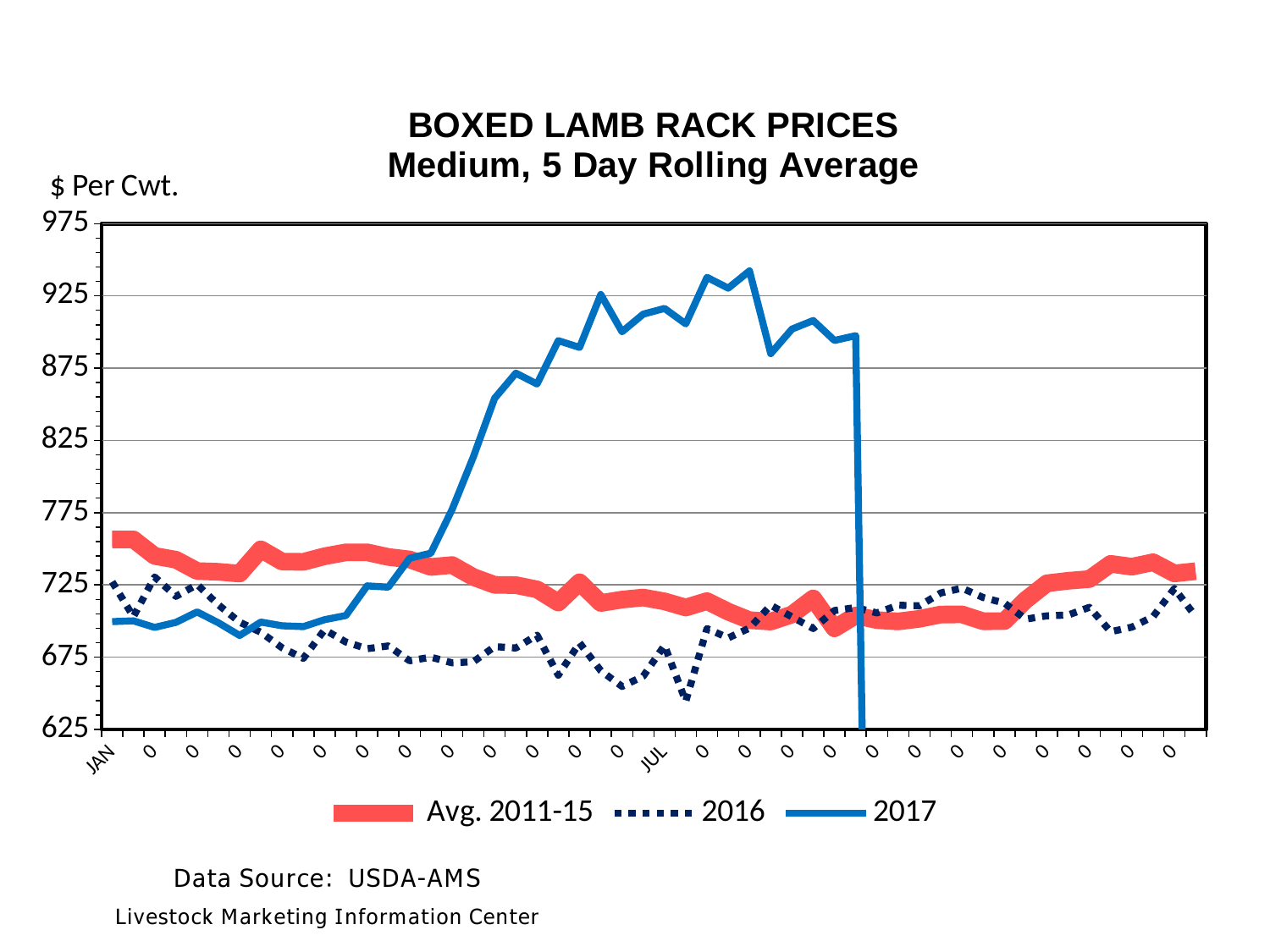

### Chart: BOXED LAMB RACK PRICES
Medium, 5 Day Rolling Average

| Category |  Avg. 2011-15 | 2016 | 2017 |
|---|---|---|---|
| JAN | 756.4119999999996 | 727.17 | 699.63 |
| 0 | 756.4779999999995 | 703.02 | 700.19 |
| 0 | 745.0579999999995 | 730.54 | 695.61 |
| 0 | 742.4479999999994 | 717.1 | 699.12 |
| 0 | 734.618 | 725.23 | 706.3399999999996 |
| 0 | 734.096 | 711.23 | 698.8099999999996 |
| 0 | 732.8579999999992 | 699.23 | 690.05 |
| 0 | 749.6519999999996 | 692.25 | 699.3099999999996 |
| 0 | 741.158 | 681.52 | 696.74 |
| 0 | 740.976 | 674.21 | 696.16 |
| 0 | 744.8399999999996 | 694.02 | 700.98 |
| 0 | 747.5379999999994 | 685.5 | 703.8499999999996 |
| 0 | 747.5840000000001 | 680.87 | 724.3299999999996 |
| APR | 744.3579999999992 | 682.8199999999996 | 723.47 |
| 0 | 742.6200000000001 | 672.5599999999996 | 743.42 |
| 0 | 737.4499999999996 | 675.0 | 746.98 |
| 0 | 738.7460000000001 | 671.15 | 777.19 |
| 0 | 730.4499999999996 | 671.8199999999996 | 813.61 |
| 0 | 725.0519999999996 | 682.3499999999996 | 854.11 |
| 0 | 724.8479999999993 | 681.3599999999996 | 871.55 |
| 0 | 721.9219999999995 | 690.29 | 864.0599999999996 |
| 0 | 712.7860000000001 | 662.57 | 894.03 |
| 0 | 726.8800000000001 | 684.9 | 889.3499999999996 |
| 0 | 712.4780000000001 | 665.69 | 925.9399999999996 |
| 0 | 714.876 | 654.78 | 900.16 |
| 0 | 716.296 | 661.87 | 912.37 |
| JUL | 713.624 | 683.21 | 916.3099999999996 |
| 0 | 709.3879999999995 | 644.47 | 905.62 |
| 0 | 713.8219999999995 | 694.8099999999996 | 937.8199999999996 |
| 0 | 706.494 | 688.3599999999996 | 930.3599999999996 |
| 0 | 700.6099999999999 | 695.14 | 942.28 |
| 0 | 699.6559999999995 | 710.9399999999996 | 885.05 |
| 0 | 704.53 | 702.92 | 902.04 |
| 0 | 715.69 | 694.8399999999996 | 907.9599999999996 |
| 0 | 694.9519999999995 | 707.3099999999996 | 894.14 |
| 0 | 703.8819999999995 | 709.3299999999996 | 897.47 |
| 0 | 700.684 | 705.65 | None |
| 0 | 699.7499999999999 | 710.97 | None |
| 0 | 701.548 | 710.55 | None |
| OCT | 704.5366666666666 | 719.4399999999996 | None |
| 0 | 704.6293333333335 | 722.79 | None |
| 0 | 699.8539999999996 | 716.28 | None |
| 0 | 699.994 | 712.4499999999996 | None |
| 0 | 714.582 | 701.3499999999996 | None |
| 0 | 726.1539999999999 | 703.62 | None |
| 0 | 727.8639999999995 | 704.22 | None |
| 0 | 729.0659999999996 | 709.51 | None |
| 0 | 739.598 | 692.64 | None |
| 0 | 737.6200000000001 | 695.8099999999996 | None |
| 0 | 740.706 | 703.16 | None |
| 0 | 732.964 | 722.53 | None |
| 0 | 734.516 | 703.17 | None |
Data Source:  USDA-AMS
Livestock Marketing Information Center